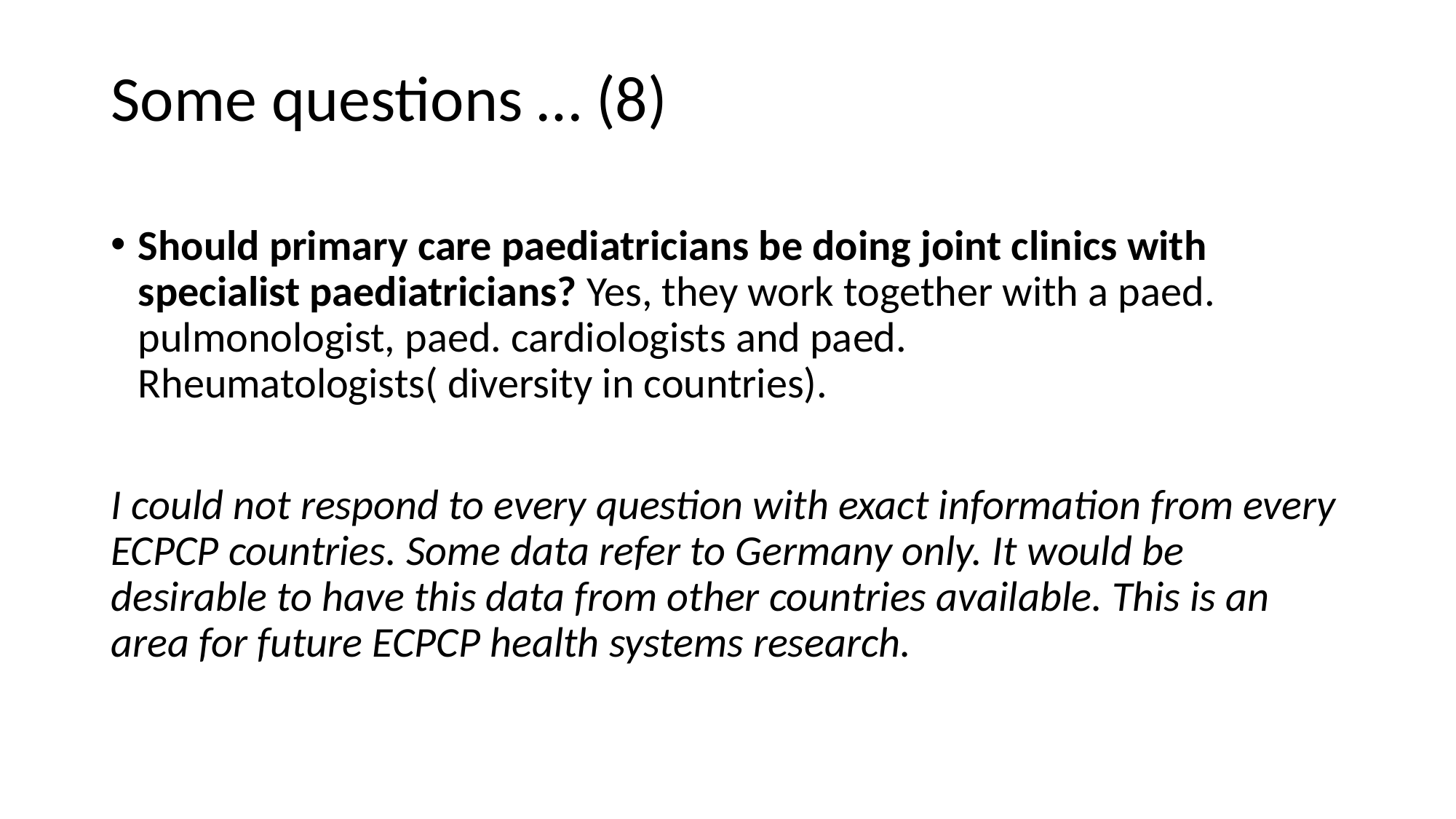

# Some questions … (8)
Should primary care paediatricians be doing joint clinics with specialist paediatricians? Yes, they work together with a paed. pulmonologist, paed. cardiologists and paed. Rheumatologists( diversity in countries).

I could not respond to every question with exact information from every ECPCP countries. Some data refer to Germany only. It would be desirable to have this data from other countries available. This is an area for future ECPCP health systems research.